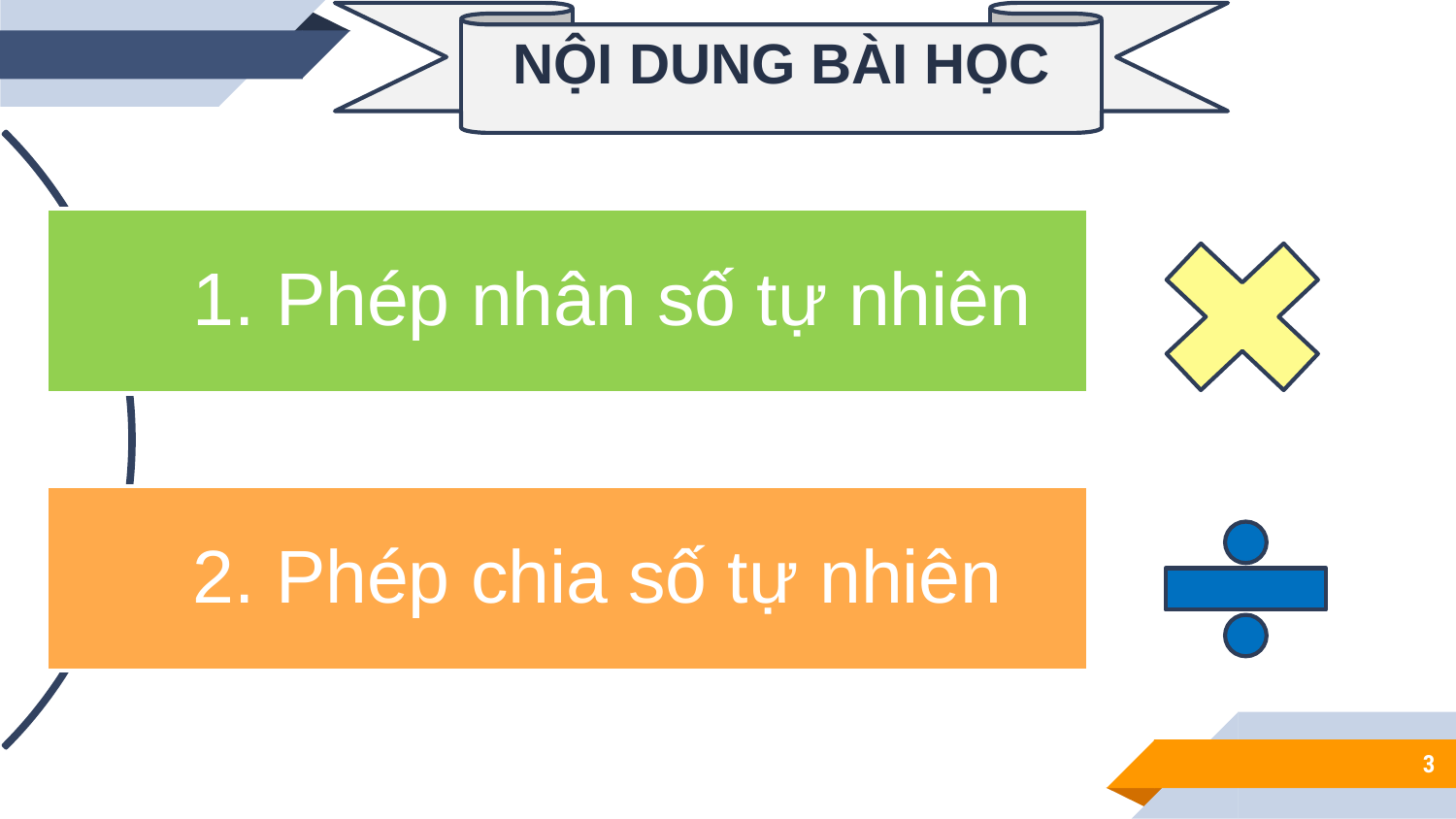

NỘI DUNG BÀI HỌC

1. Phép nhân số tự nhiên
2. Phép chia số tự nhiên

3